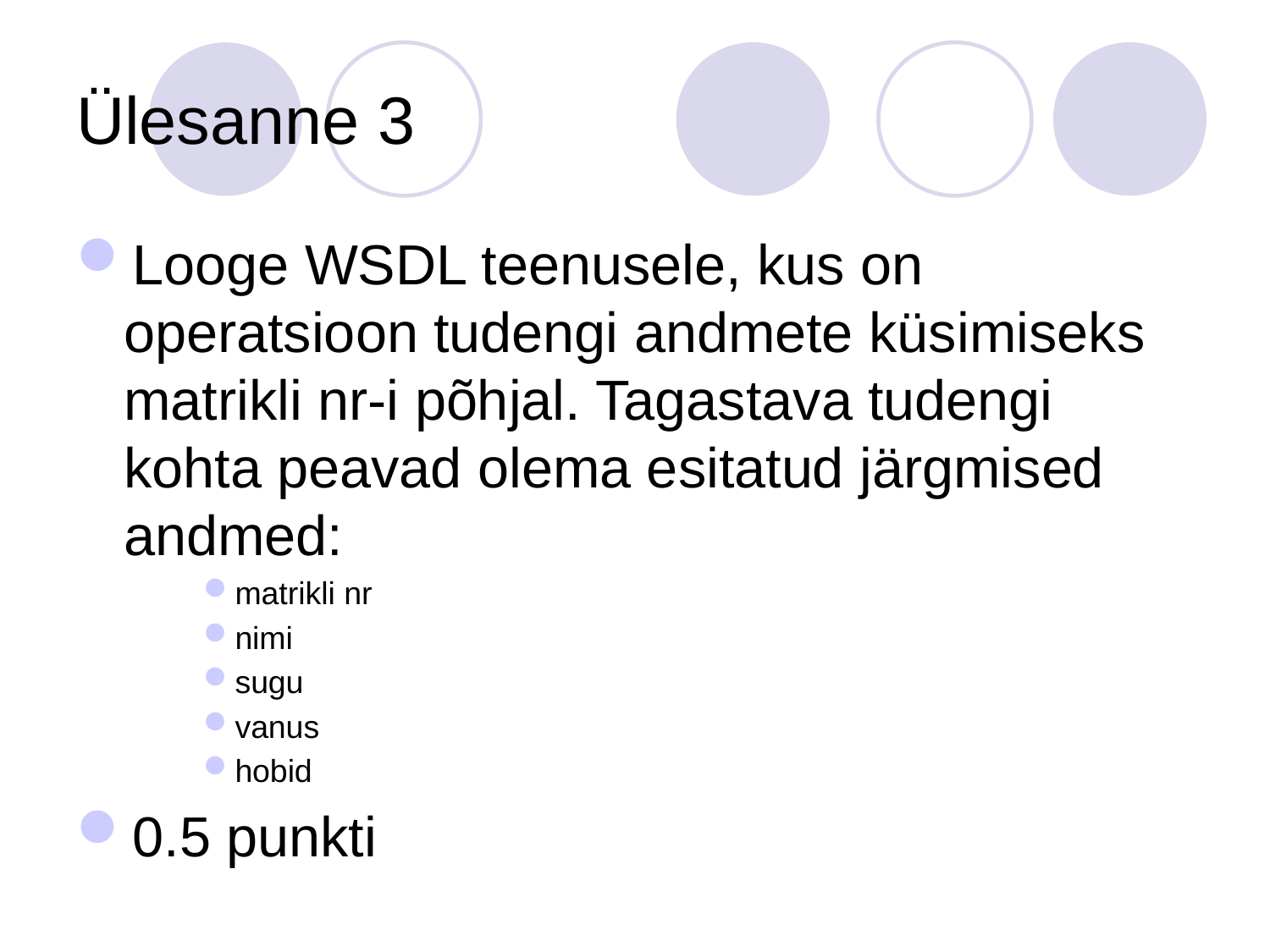

# Ülesanne 3
Looge WSDL teenusele, kus on operatsioon tudengi andmete küsimiseks matrikli nr-i põhjal. Tagastava tudengi kohta peavad olema esitatud järgmised andmed:
matrikli nr
nimi
sugu
vanus
hobid
0.5 punkti